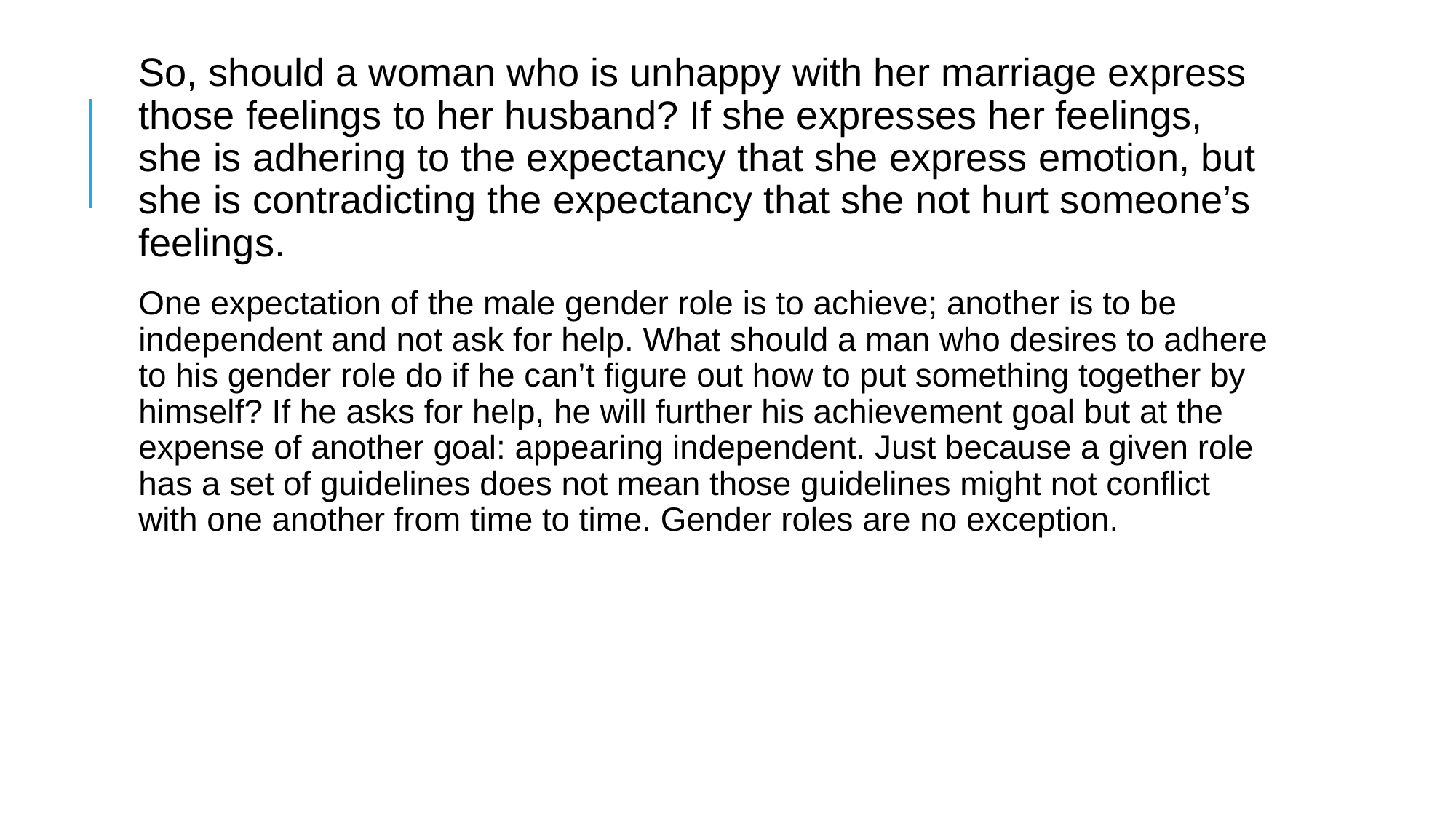

So, should a woman who is unhappy with her marriage express those feelings to her husband? If she expresses her feelings, she is adhering to the expectancy that she express emotion, but she is contradicting the expectancy that she not hurt someone’s feelings.
One expectation of the male gender role is to achieve; another is to be independent and not ask for help. What should a man who desires to adhere to his gender role do if he can’t figure out how to put something together by himself? If he asks for help, he will further his achievement goal but at the expense of another goal: appearing independent. Just because a given role has a set of guidelines does not mean those guidelines might not conflict with one another from time to time. Gender roles are no exception.